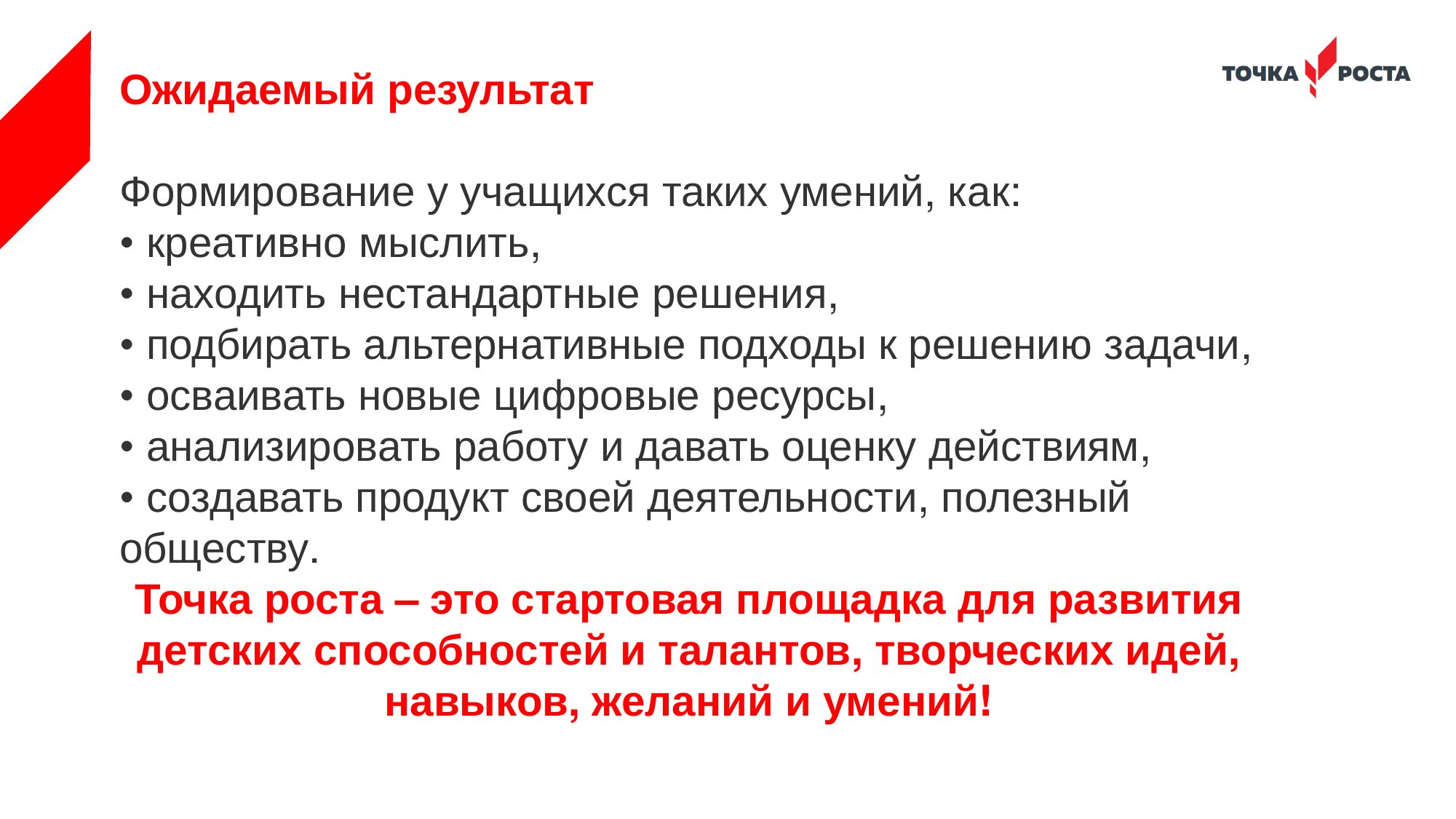

Ожидаемый результат

Формирование у учащихся таких умений, как:
• креативно мыслить,
• находить нестандартные решения,
• подбирать альтернативные подходы к решению задачи,
• осваивать новые цифровые ресурсы,
• анализировать работу и давать оценку действиям,
• создавать продукт своей деятельности, полезный
обществу.
Точка роста – это стартовая площадка для развития детских способностей и талантов, творческих идей, навыков, желаний и умений!